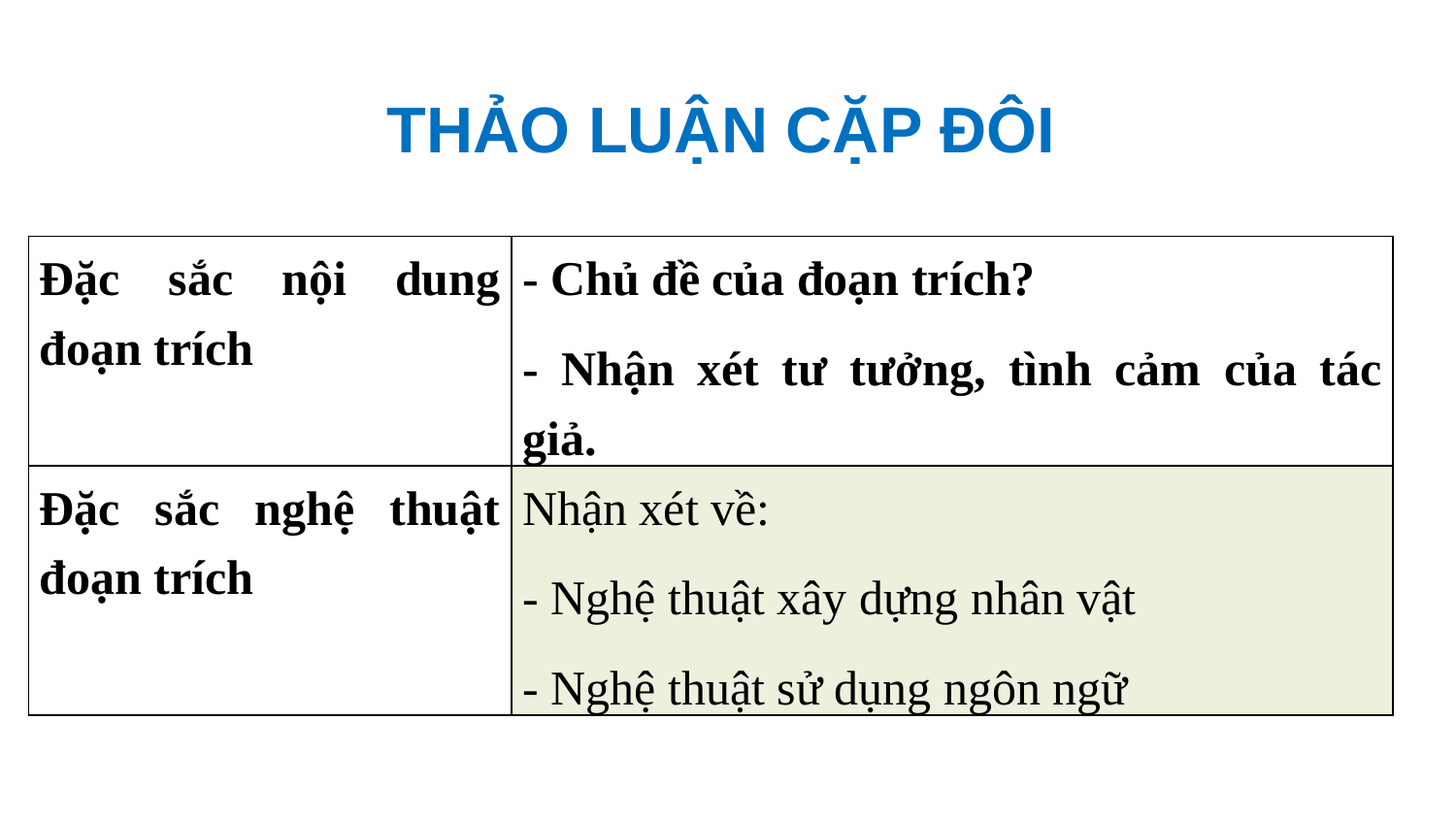

#
THẢO LUẬN CẶP ĐÔI
| Đặc sắc nội dung đoạn trích | - Chủ đề của đoạn trích? - Nhận xét tư tưởng, tình cảm của tác giả. |
| --- | --- |
| Đặc sắc nghệ thuật đoạn trích | Nhận xét về: - Nghệ thuật xây dựng nhân vật - Nghệ thuật sử dụng ngôn ngữ |